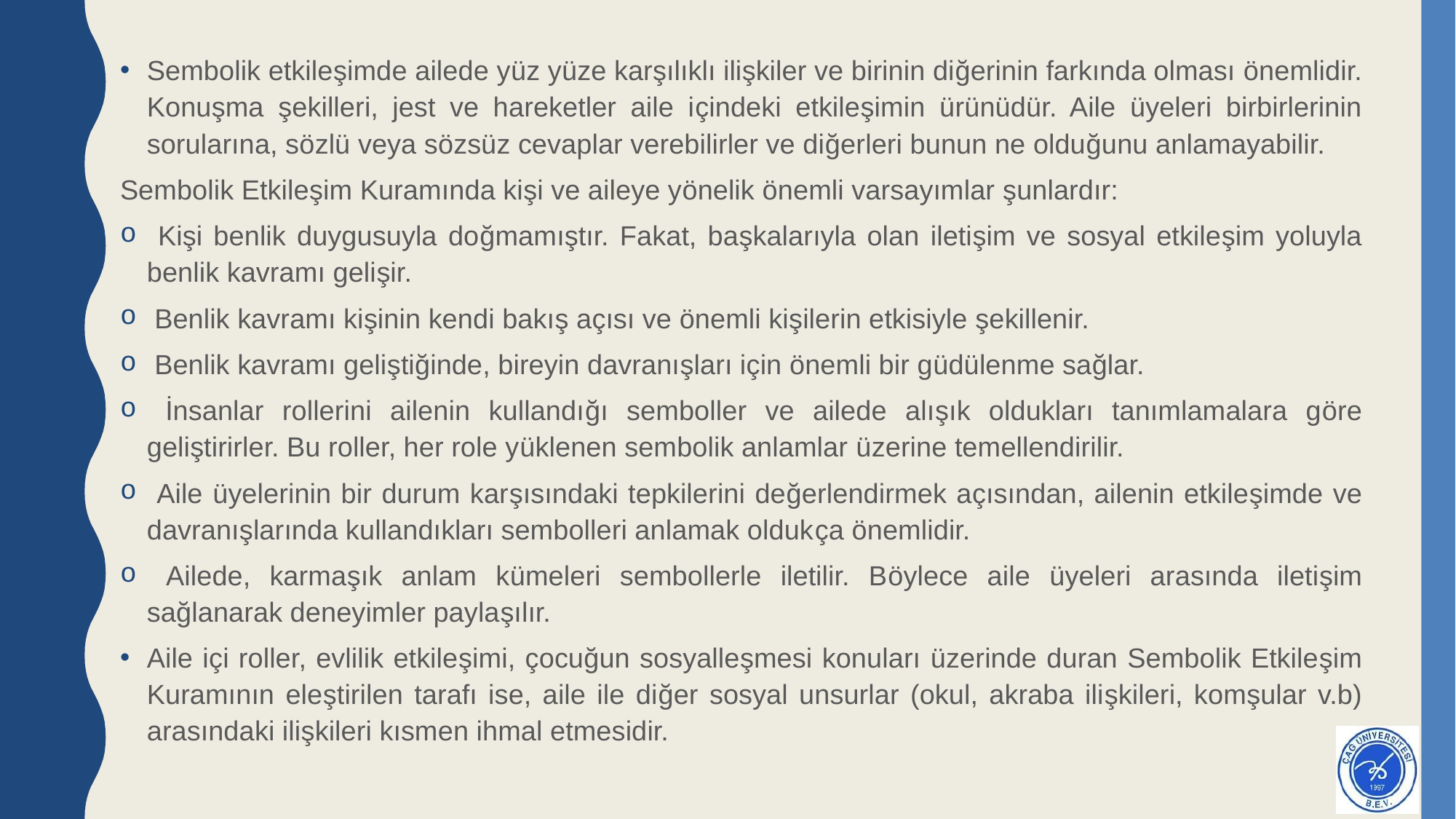

Sembolik etkileşimde ailede yüz yüze karşılıklı ilişkiler ve birinin diğerinin farkında olması önemlidir. Konuşma şekilleri, jest ve hareketler aile içindeki etkileşimin ürünüdür. Aile üyeleri birbirlerinin sorularına, sözlü veya sözsüz cevaplar verebilirler ve diğerleri bunun ne olduğunu anlamayabilir.
Sembolik Etkileşim Kuramında kişi ve aileye yönelik önemli varsayımlar şunlardır:
 Kişi benlik duygusuyla doğmamıştır. Fakat, başkalarıyla olan iletişim ve sosyal etkileşim yoluyla benlik kavramı gelişir.
 Benlik kavramı kişinin kendi bakış açısı ve önemli kişilerin etkisiyle şekillenir.
 Benlik kavramı geliştiğinde, bireyin davranışları için önemli bir güdülenme sağlar.
 İnsanlar rollerini ailenin kullandığı semboller ve ailede alışık oldukları tanımlamalara göre geliştirirler. Bu roller, her role yüklenen sembolik anlamlar üzerine temellendirilir.
 Aile üyelerinin bir durum karşısındaki tepkilerini değerlendirmek açısından, ailenin etkileşimde ve davranışlarında kullandıkları sembolleri anlamak oldukça önemlidir.
 Ailede, karmaşık anlam kümeleri sembollerle iletilir. Böylece aile üyeleri arasında iletişim sağlanarak deneyimler paylaşılır.
Aile içi roller, evlilik etkileşimi, çocuğun sosyalleşmesi konuları üzerinde duran Sembolik Etkileşim Kuramının eleştirilen tarafı ise, aile ile diğer sosyal unsurlar (okul, akraba ilişkileri, komşular v.b) arasındaki ilişkileri kısmen ihmal etmesidir.
#